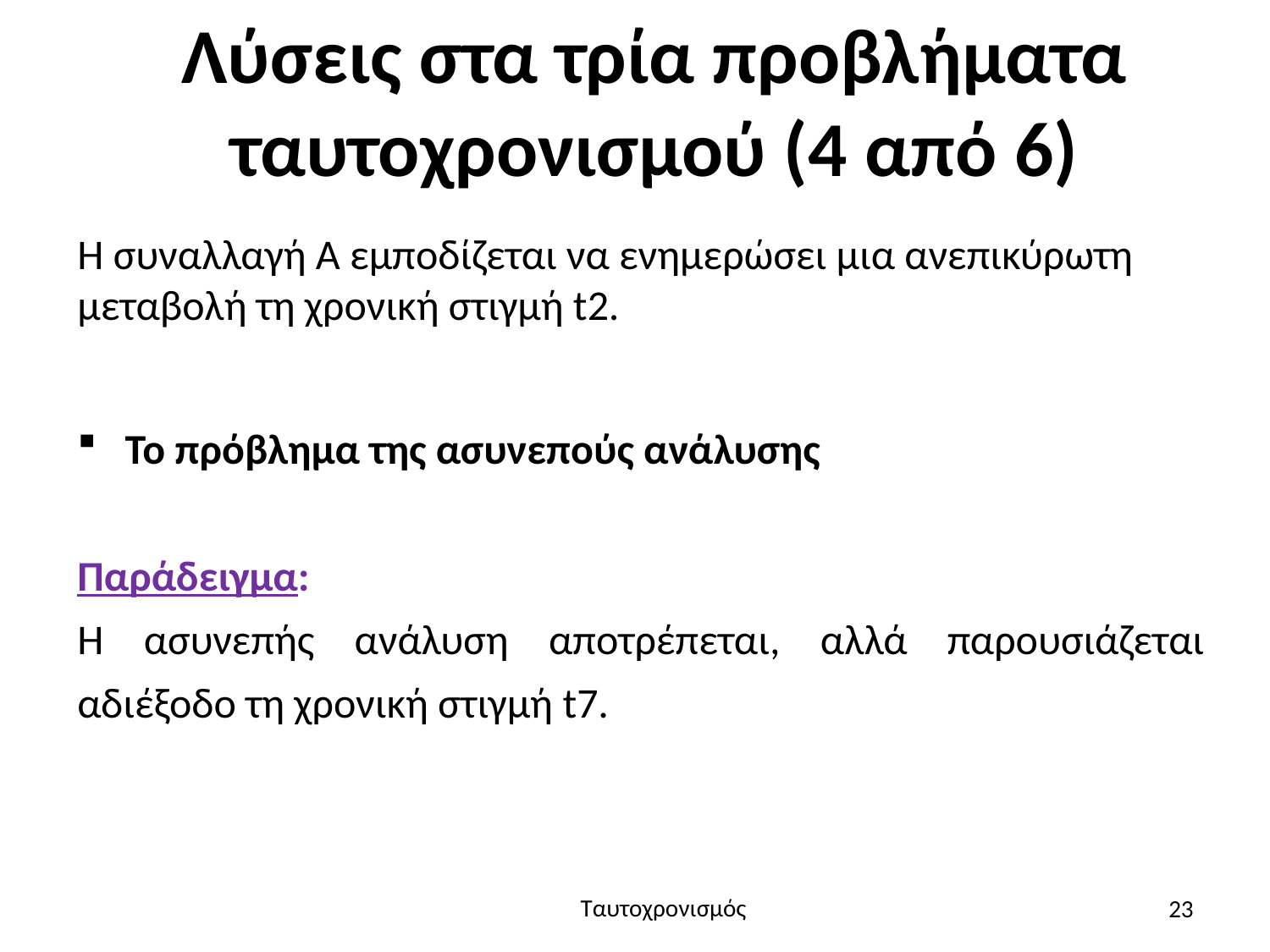

# Λύσεις στα τρία προβλήματα ταυτοχρονισμού (4 από 6)
Η συναλλαγή Α εμποδίζεται να ενημερώσει μια ανεπικύρωτη μεταβολή τη χρονική στιγμή t2.
Το πρόβλημα της ασυνεπούς ανάλυσης

Παράδειγμα:
Η ασυνεπής ανάλυση αποτρέπεται, αλλά παρουσιάζεται αδιέξοδο τη χρονική στιγμή t7.
23
Ταυτοχρονισμός